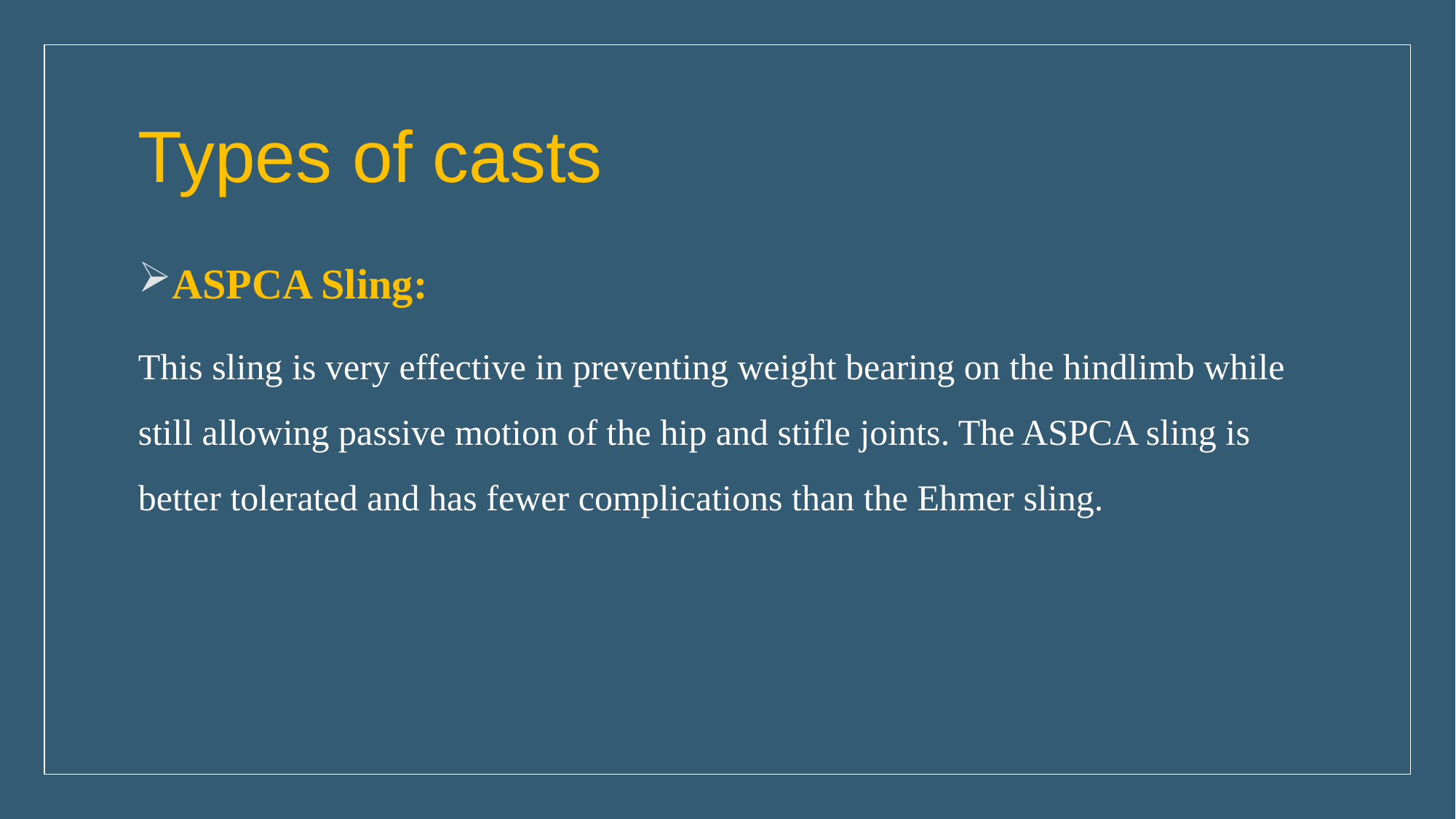

# Types of casts
ASPCA Sling:
This sling is very effective in preventing weight bearing on the hindlimb while still allowing passive motion of the hip and stifle joints. The ASPCA sling is better tolerated and has fewer complications than the Ehmer sling.